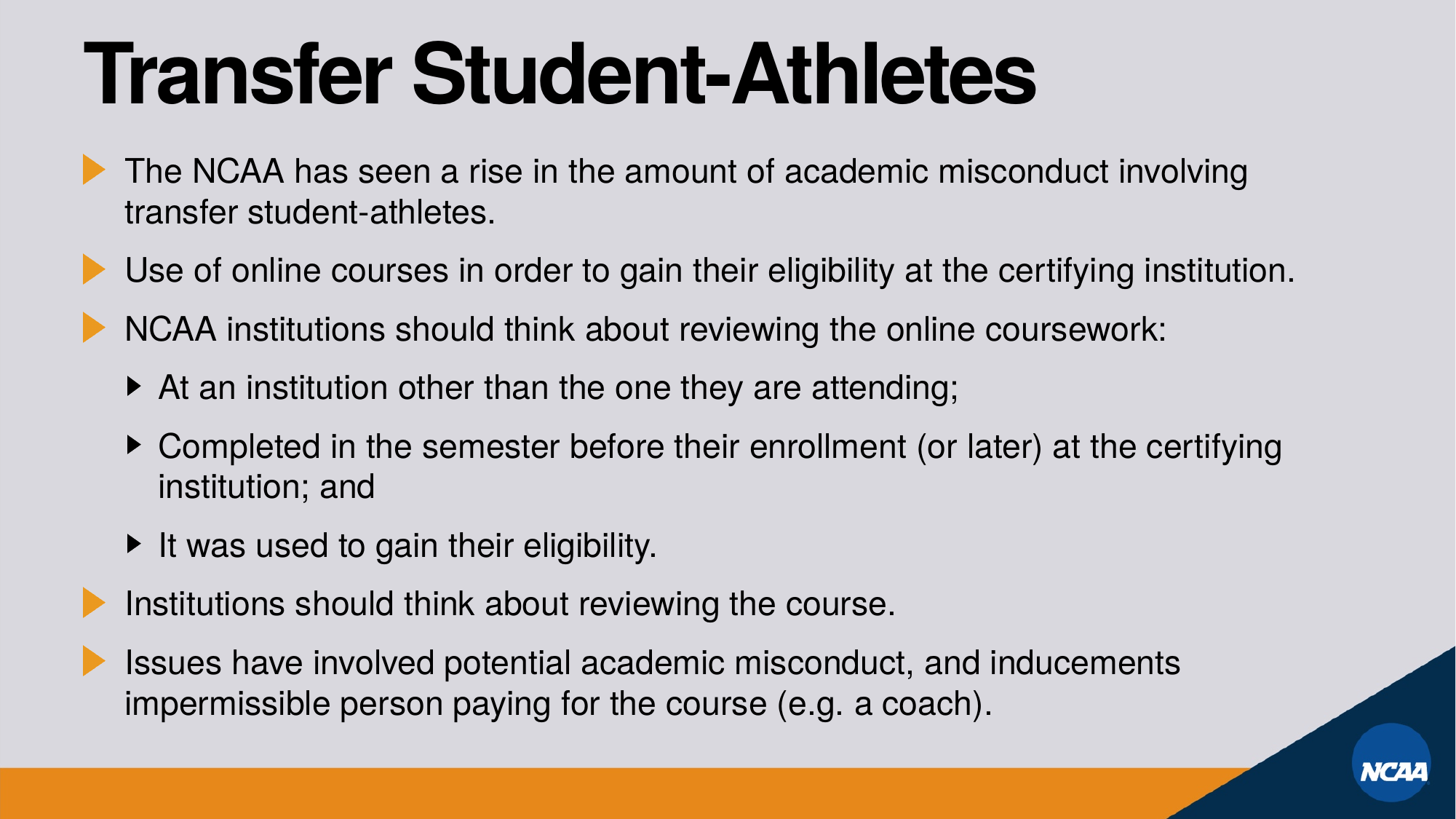

# Transfer Student-Athletes
The NCAA has seen a rise in the amount of academic misconduct involving transfer student-athletes.
Use of online courses in order to gain their eligibility at the certifying institution.
NCAA institutions should think about reviewing the online coursework:
At an institution other than the one they are attending;
Completed in the semester before their enrollment (or later) at the certifying institution; and
It was used to gain their eligibility.
Institutions should think about reviewing the course.
Issues have involved potential academic misconduct, and inducements impermissible person paying for the course (e.g. a coach).